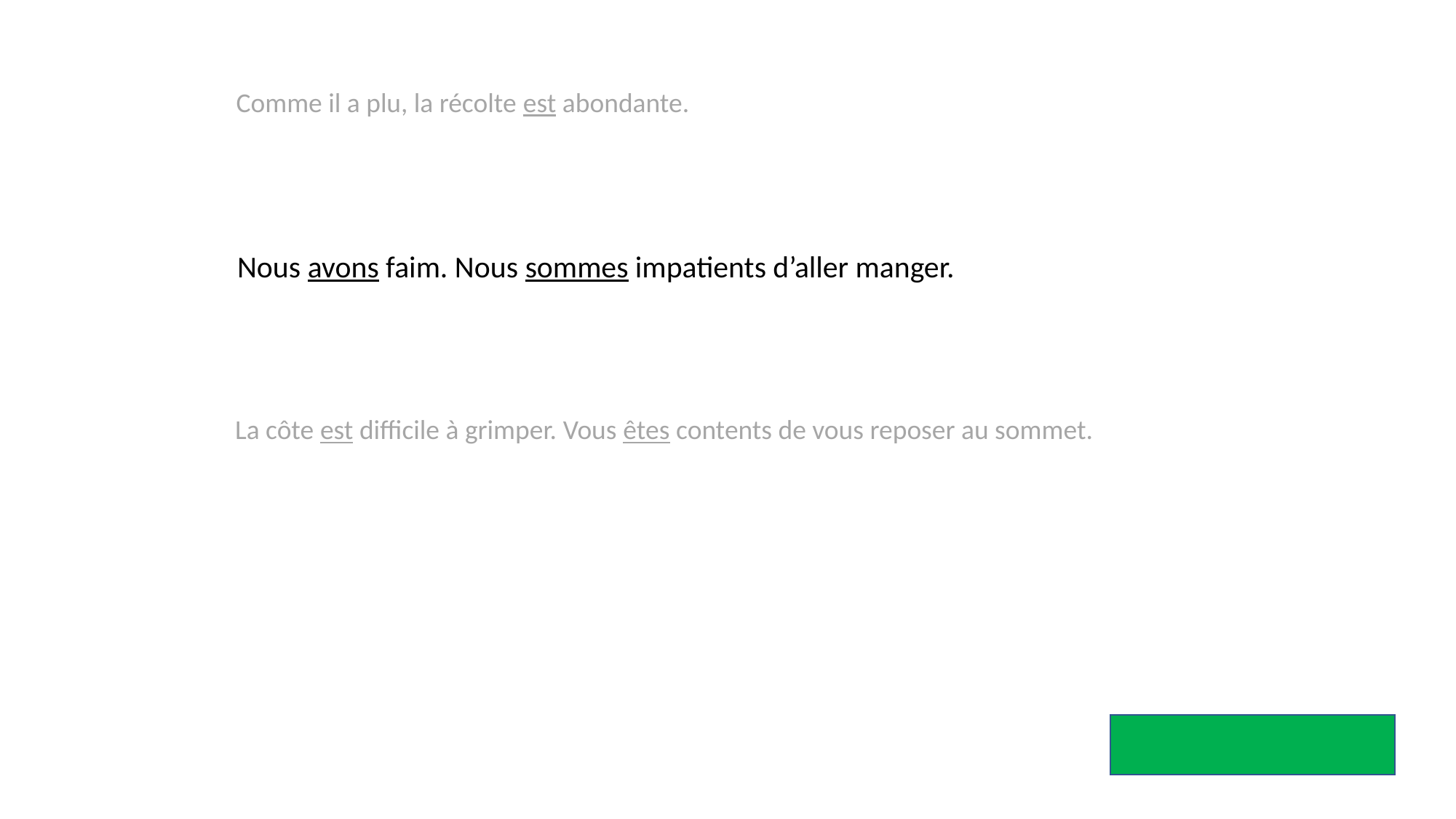

Comme il a plu, la récolte est abondante.
Nous avons faim. Nous sommes impatients d’aller manger.
La côte est difficile à grimper. Vous êtes contents de vous reposer au sommet.